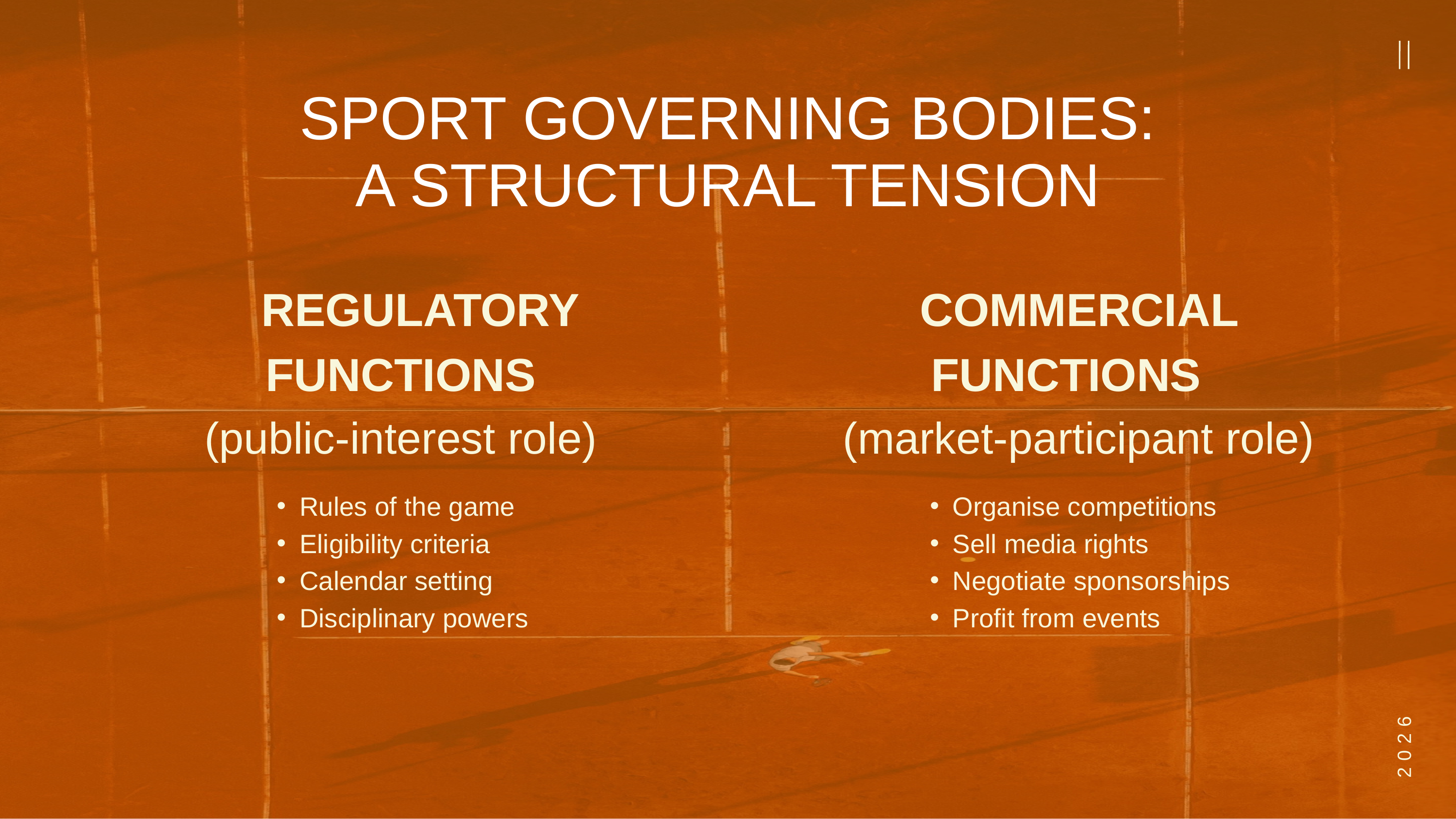

SPORT GOVERNING BODIES: A STRUCTURAL TENSION
   REGULATORY FUNCTIONS
(public‑interest role)
COMMERCIAL FUNCTIONS
(market‑participant role)
Rules of the game
Eligibility criteria
Calendar setting
Disciplinary powers

Organise competitions
Sell media rights
Negotiate sponsorships
Profit from events

2026